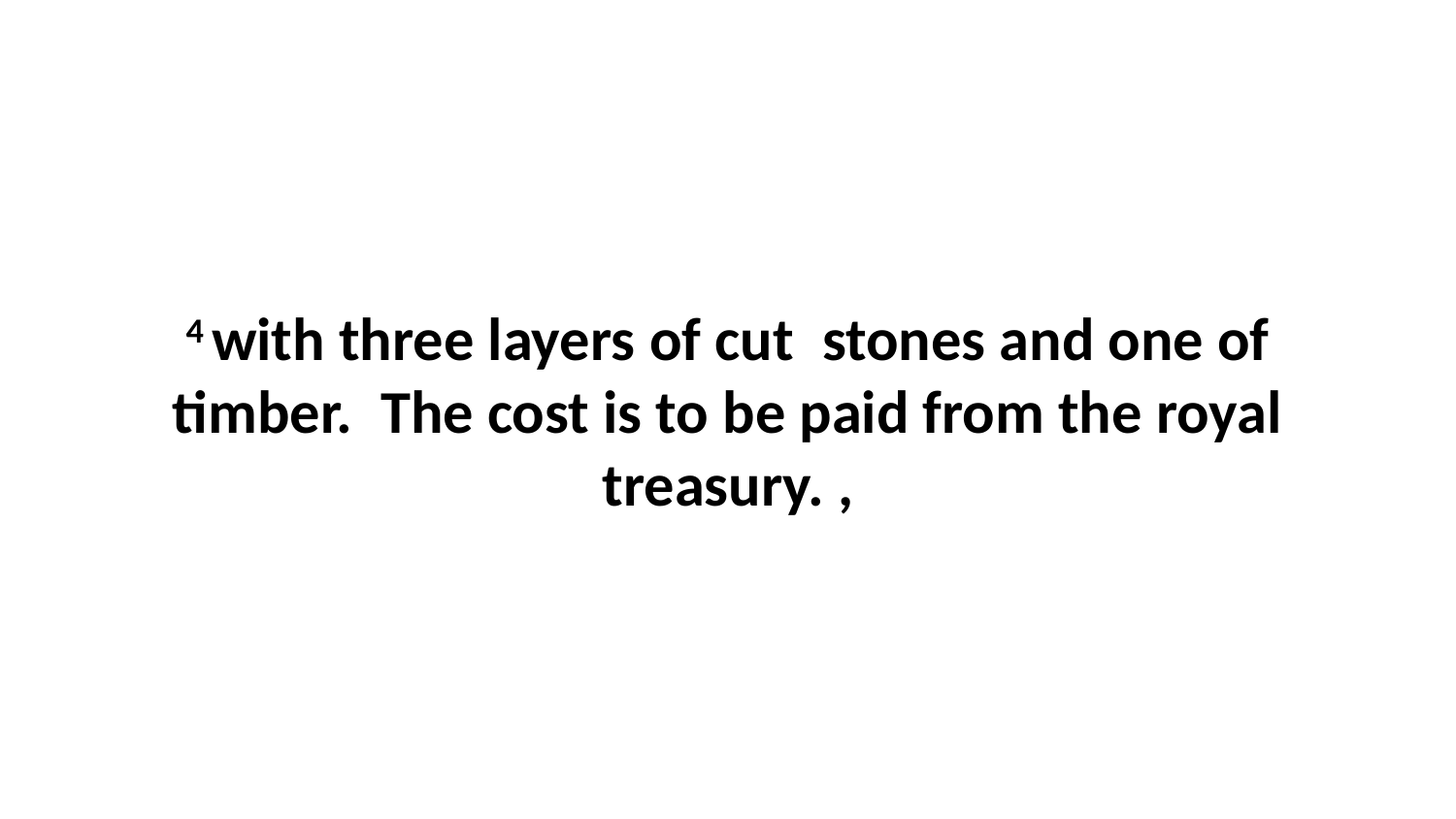

4 with three layers of cut  stones and one of timber.  The cost is to be paid from the royal treasury. ,